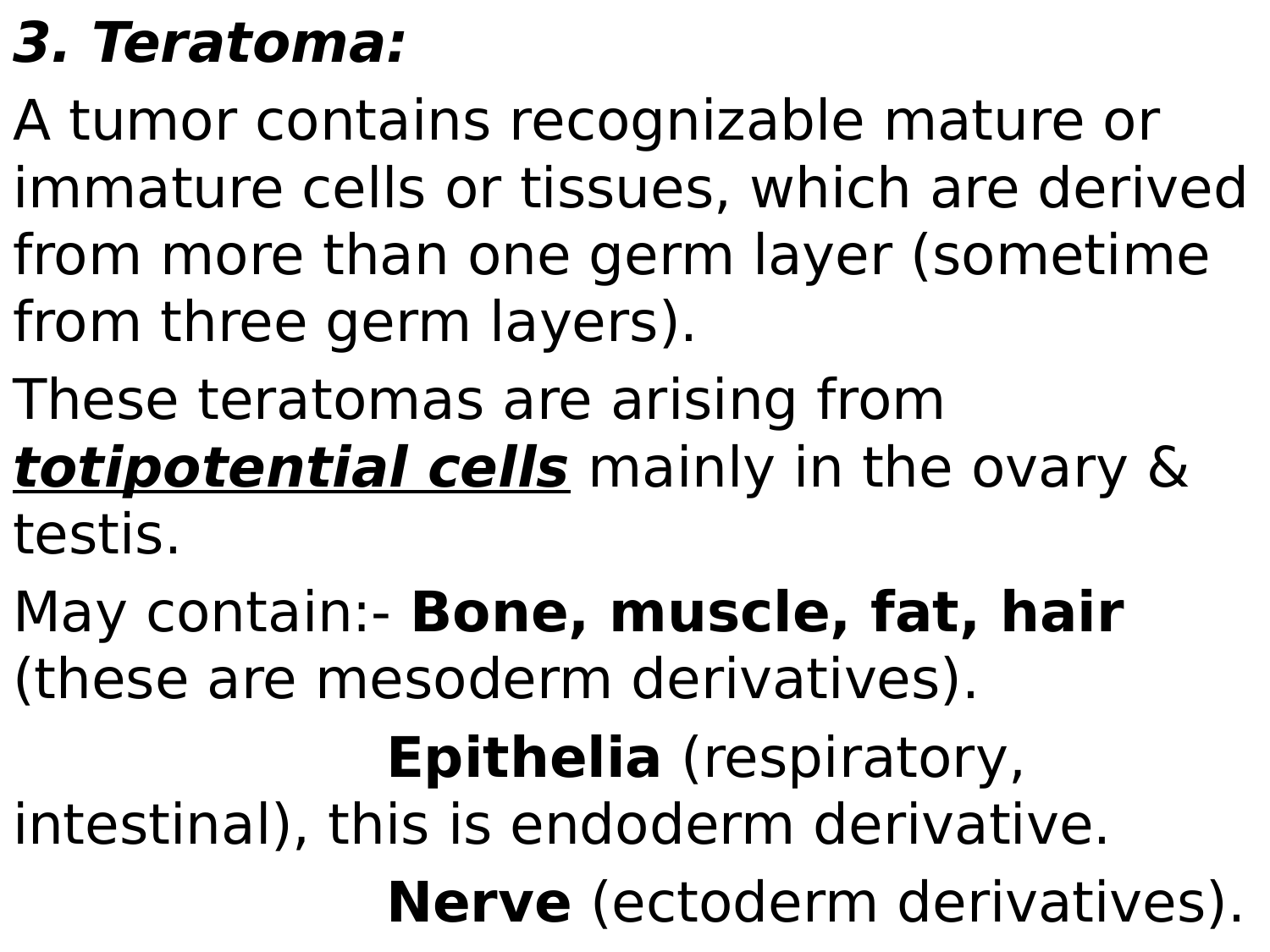

3. Teratoma:
A tumor contains recognizable mature or immature cells or tissues, which are derived from more than one germ layer (sometime from three germ layers).
These teratomas are arising from totipotential cells mainly in the ovary & testis.
May contain:- Bone, muscle, fat, hair (these are mesoderm derivatives).
                     Epithelia (respiratory, intestinal), this is endoderm derivative.
                     Nerve (ectoderm derivatives).